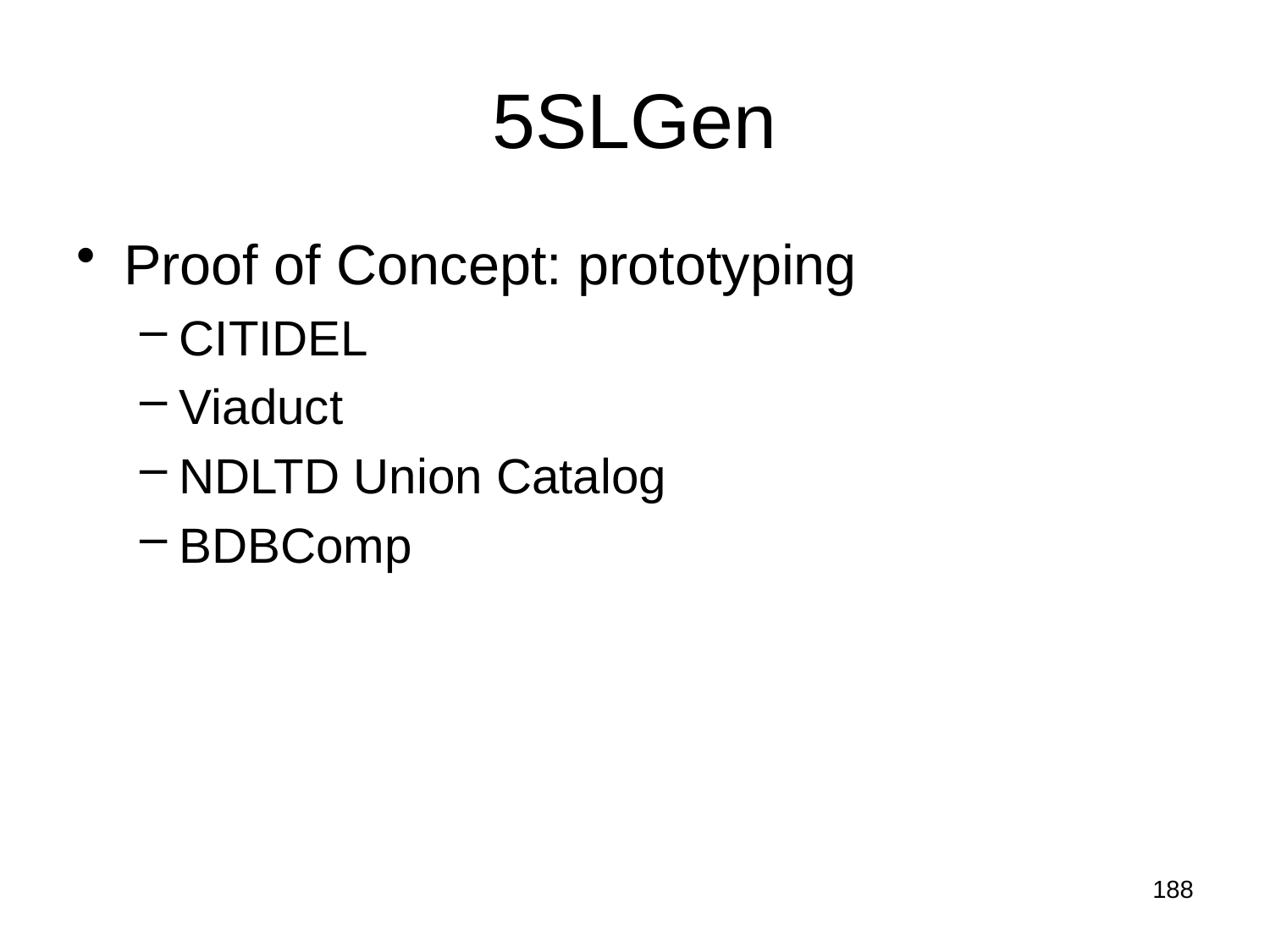

# 5SLGen
Proof of Concept: prototyping
CITIDEL
Viaduct
NDLTD Union Catalog
BDBComp
188